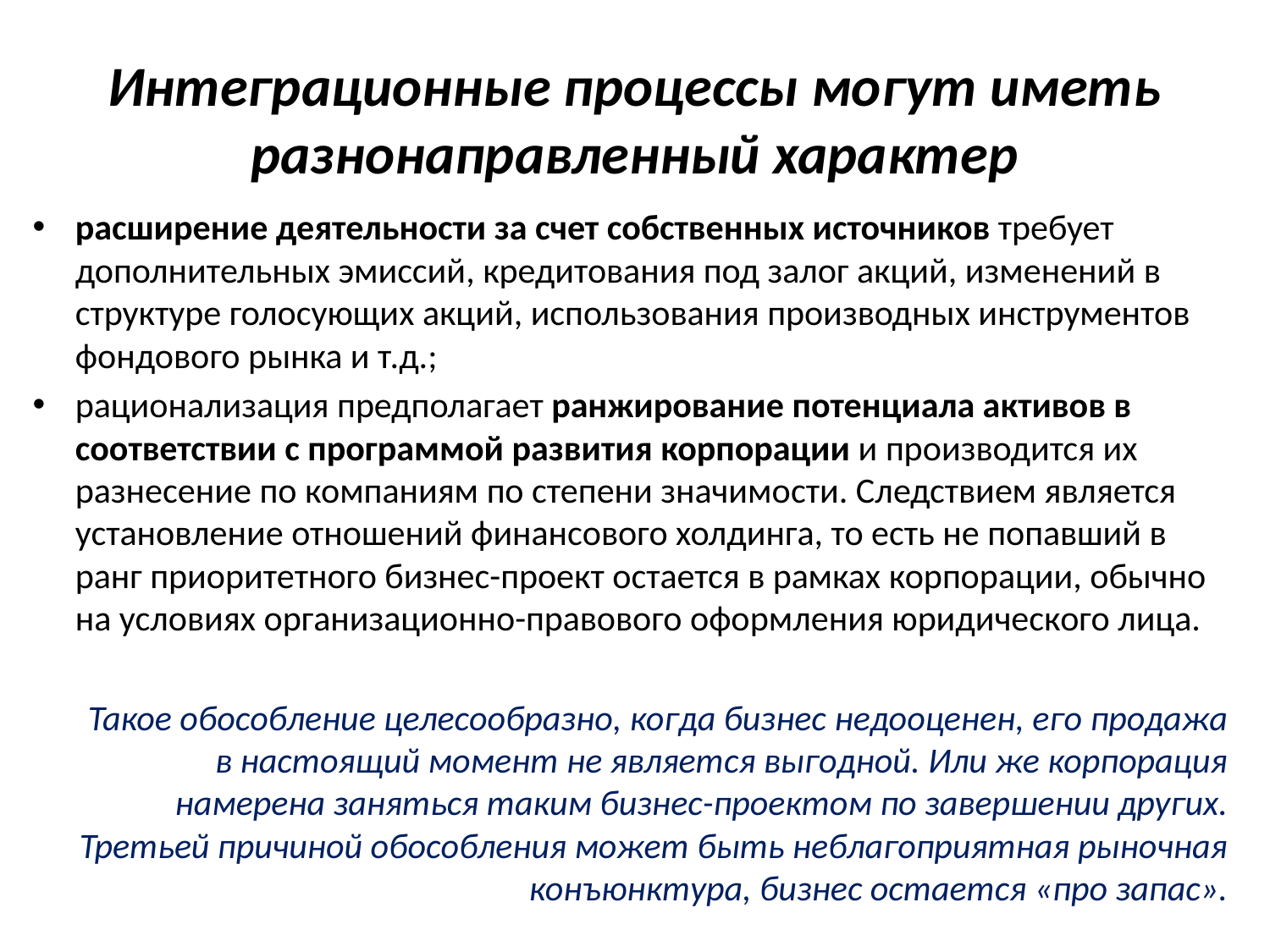

# Интеграционные процессы могут иметь разнонаправленный характер
расширение деятельности за счет собственных источников требует дополнительных эмиссий, кредитования под залог акций, из­менений в структуре голосующих акций, использования производных инструментов фондового рынка и т.д.;
рационализация предполагает ранжирование потенциала активов в соответствии с программой развития корпорации и производится их разнесение по компаниям по степени значимо­сти. Следствием является установление отношений финансового холдинга, то есть не попавший в ранг приоритетного бизнес-про­ект остается в рамках корпорации, обычно на условиях организационно-правового оформления юридического лица.

		Такое обособление целесообразно, когда бизнес недооценен, его про­дажа в настоящий момент не является выгодной. Или же корпорация намерена заняться таким бизнес-проектом по завершении других. Третьей причиной обособления может быть неблагоприятная рыноч­ная конъюнктура, бизнес остается «про запас».